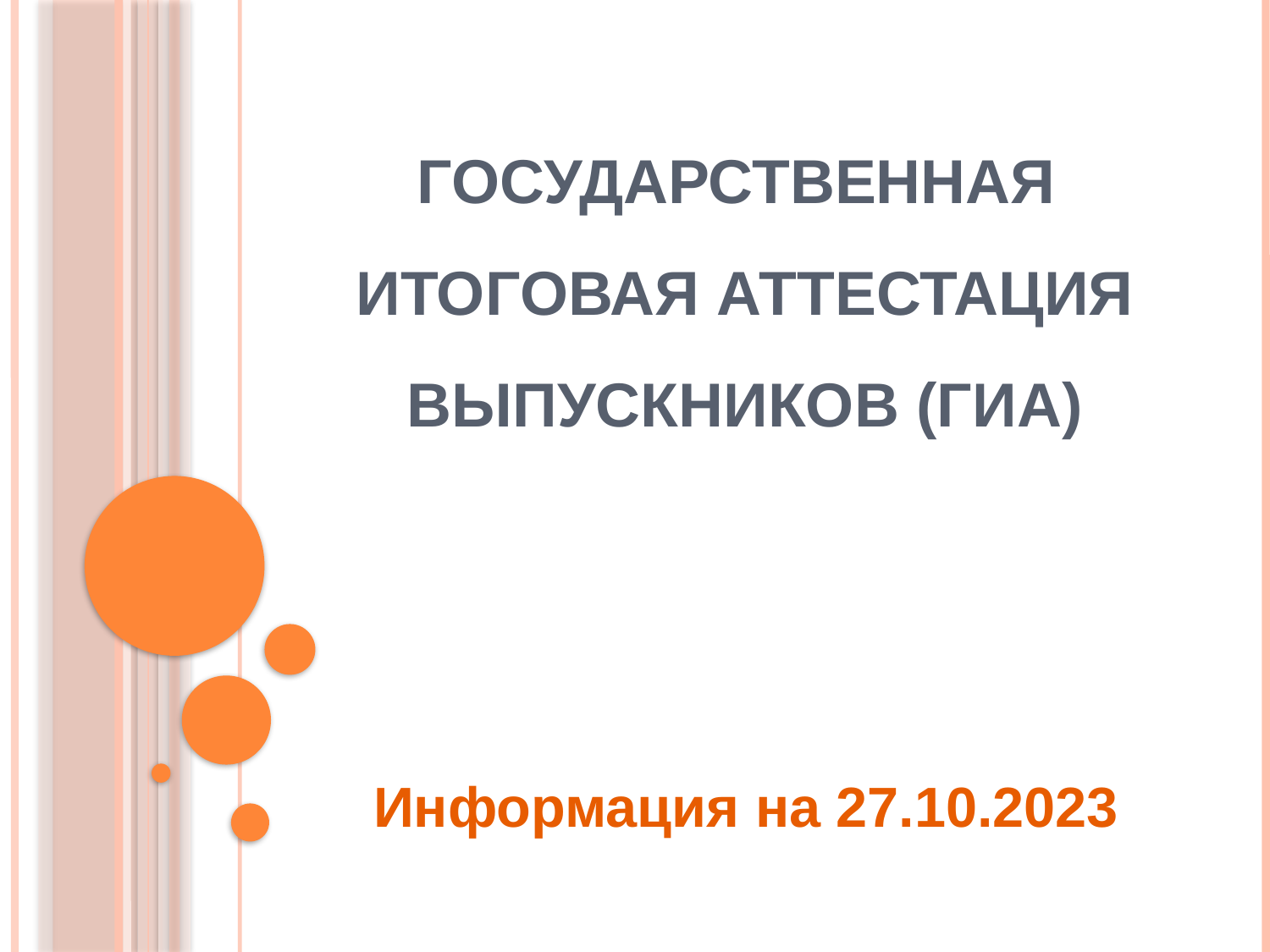

# ГОСУДАРСТВЕННАЯ ИТОГОВАЯ АТТЕСТАЦИЯ ВЫПУСКНИКОВ (ГИА)

Информация на 27.10.2023